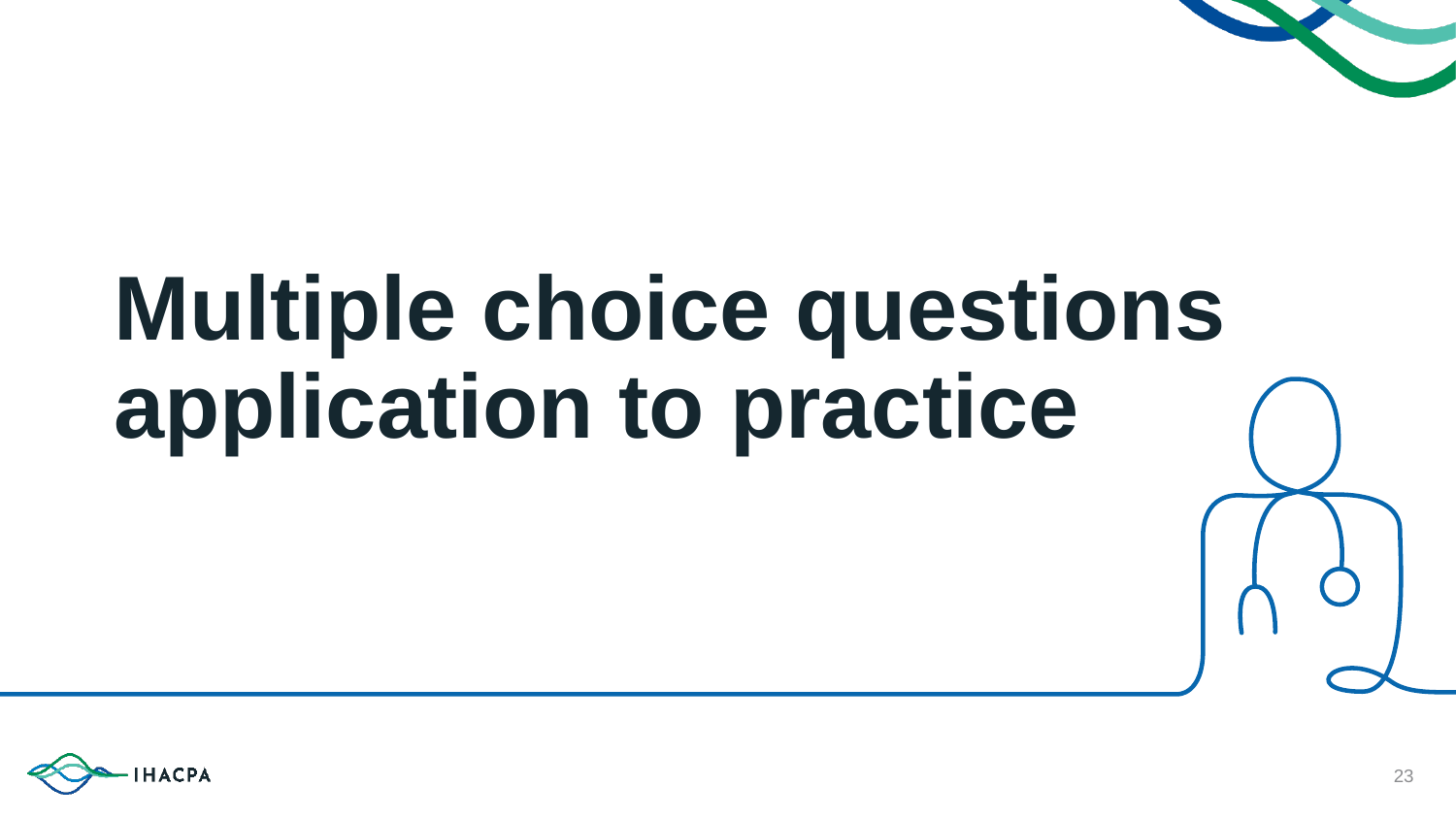

# Multiple choice questions application to practice

23